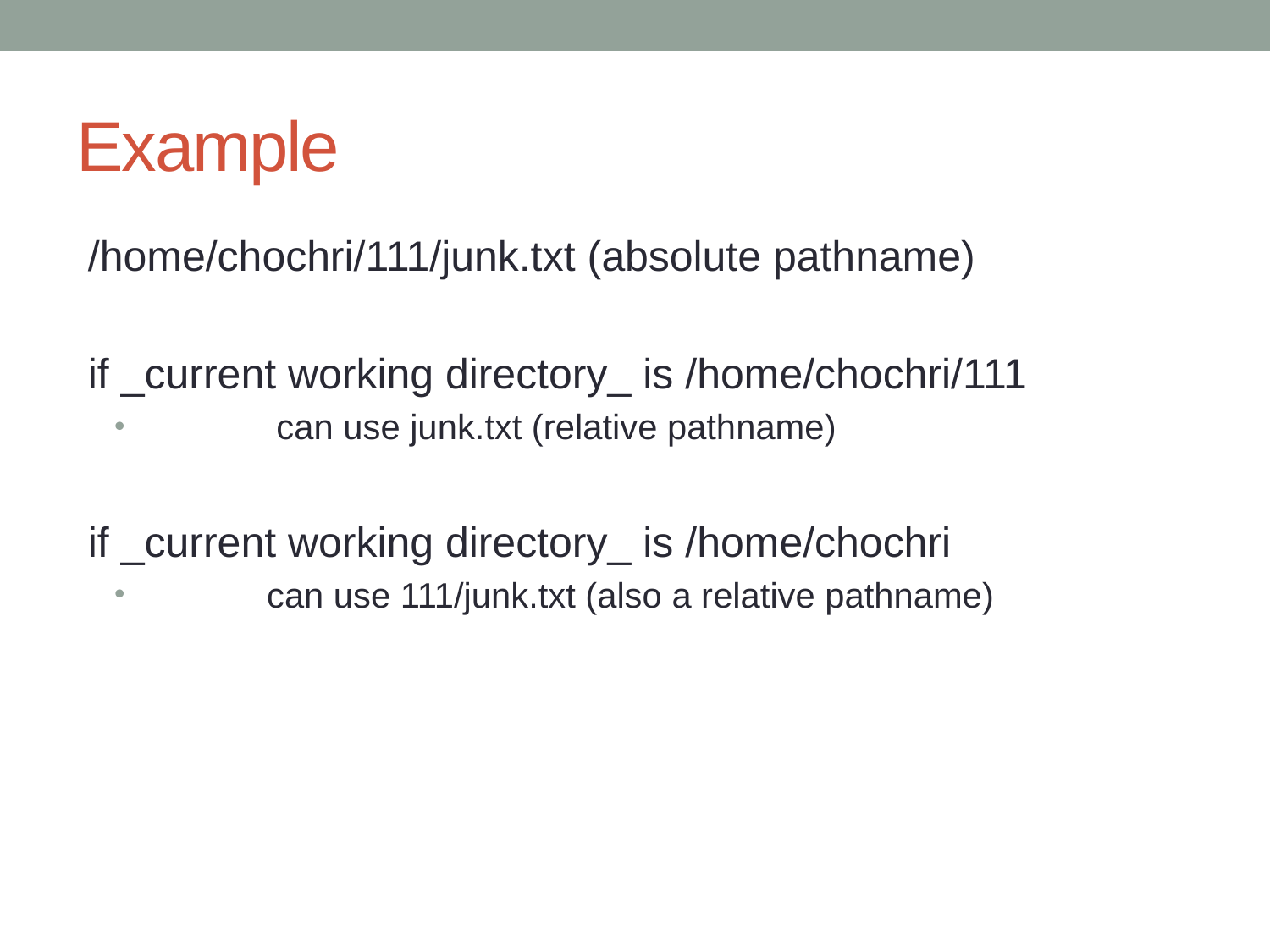

# Example
 /home/chochri/111/junk.txt (absolute pathname)

 if _current working directory_ is /home/chochri/111
	 can use junk.txt (relative pathname)

 if _current working directory_ is /home/chochri
	can use 111/junk.txt (also a relative pathname)